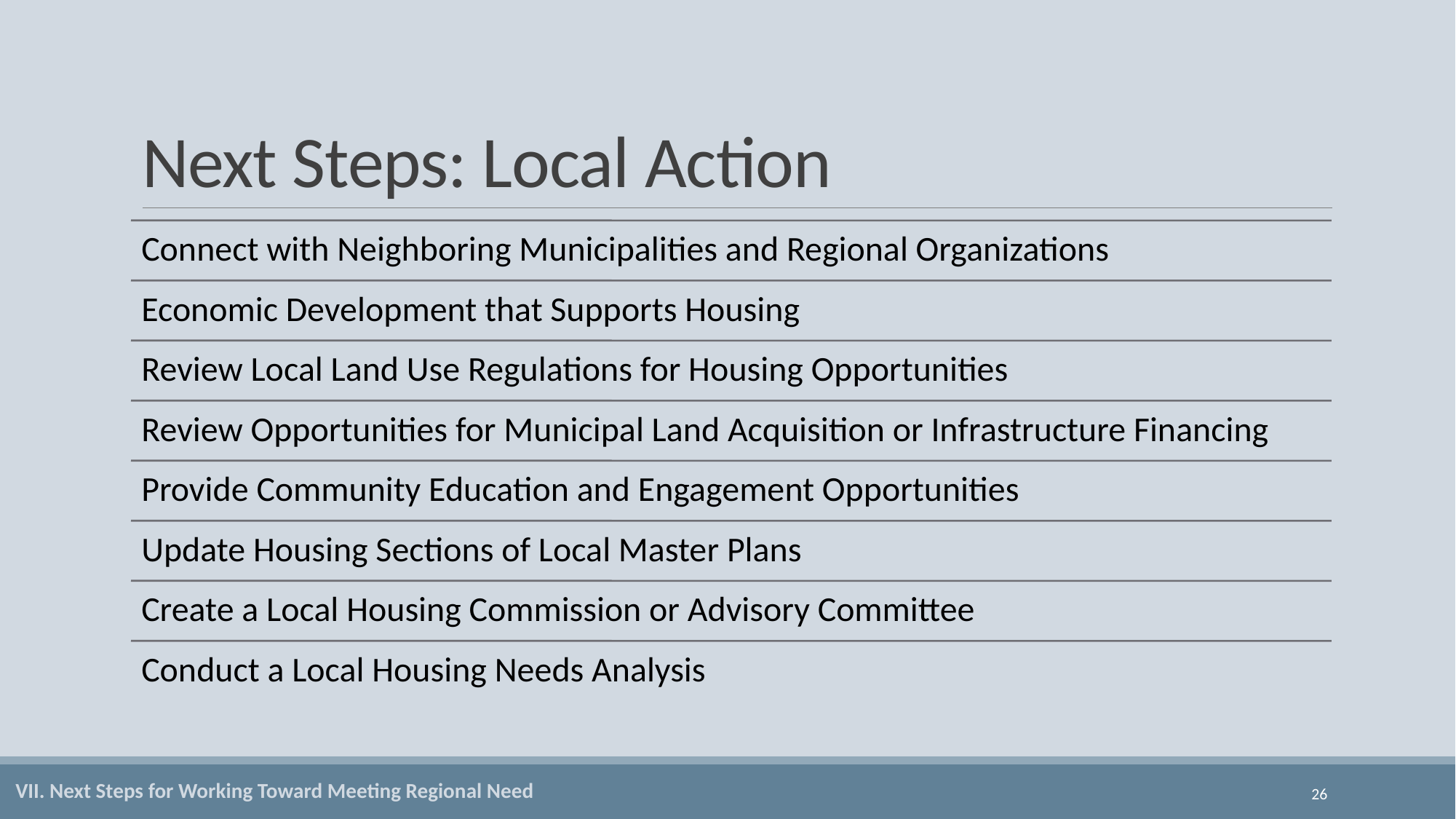

# Next Steps: Local Action
Connect with Neighboring Municipalities and Regional Organizations
Economic Development that Supports Housing
Review Local Land Use Regulations for Housing Opportunities
Review Opportunities for Municipal Land Acquisition or Infrastructure Financing
Provide Community Education and Engagement Opportunities
Update Housing Sections of Local Master Plans
Create a Local Housing Commission or Advisory Committee
Conduct a Local Housing Needs Analysis
 VII. Next Steps for Working Toward Meeting Regional Need
26